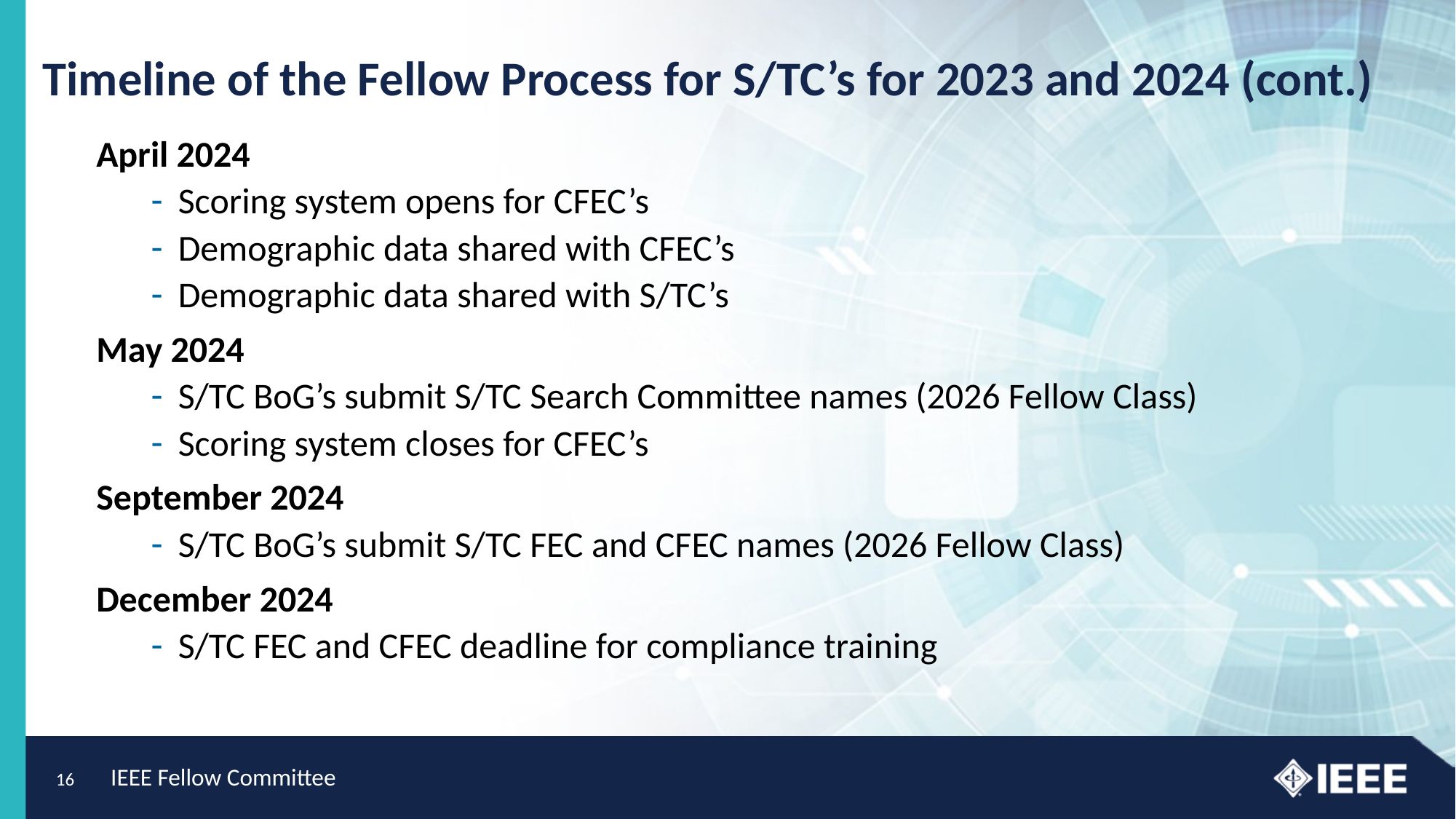

# Timeline of the Fellow Process for S/TC’s for 2023 and 2024 (cont.)
April 2024
Scoring system opens for CFEC’s
Demographic data shared with CFEC’s
Demographic data shared with S/TC’s
May 2024
S/TC BoG’s submit S/TC Search Committee names (2026 Fellow Class)
Scoring system closes for CFEC’s
September 2024
S/TC BoG’s submit S/TC FEC and CFEC names (2026 Fellow Class)
December 2024
S/TC FEC and CFEC deadline for compliance training

16